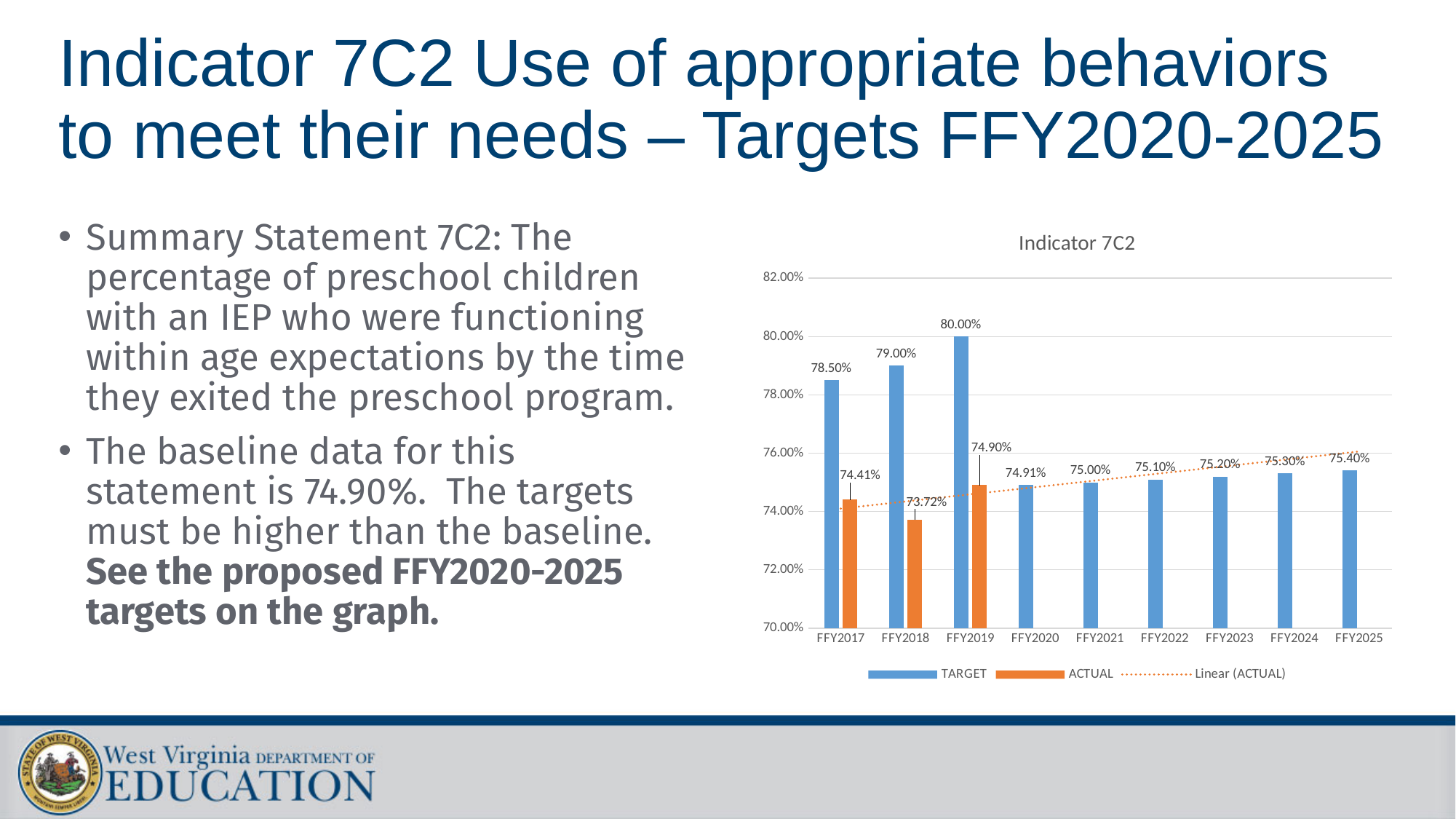

# Indicator 7C2 Use of appropriate behaviors to meet their needs – Targets FFY2020-2025

### Chart: Indicator 7C2

| Category | TARGET | ACTUAL |
|---|---|---|
| FFY2017 | 0.785 | 0.7441 |
| FFY2018 | 0.79 | 0.7372 |
| FFY2019 | 0.8 | 0.749 |
| FFY2020 | 0.7491 | None |
| FFY2021 | 0.75 | None |
| FFY2022 | 0.751 | None |
| FFY2023 | 0.752 | None |
| FFY2024 | 0.753 | None |
| FFY2025 | 0.754 | None |
Summary Statement 7C2: The percentage of preschool children with an IEP who were functioning within age expectations by the time they exited the preschool program.
The baseline data for this statement is 74.90%.  The targets must be higher than the baseline.  See the proposed FFY2020-2025 targets on the graph.